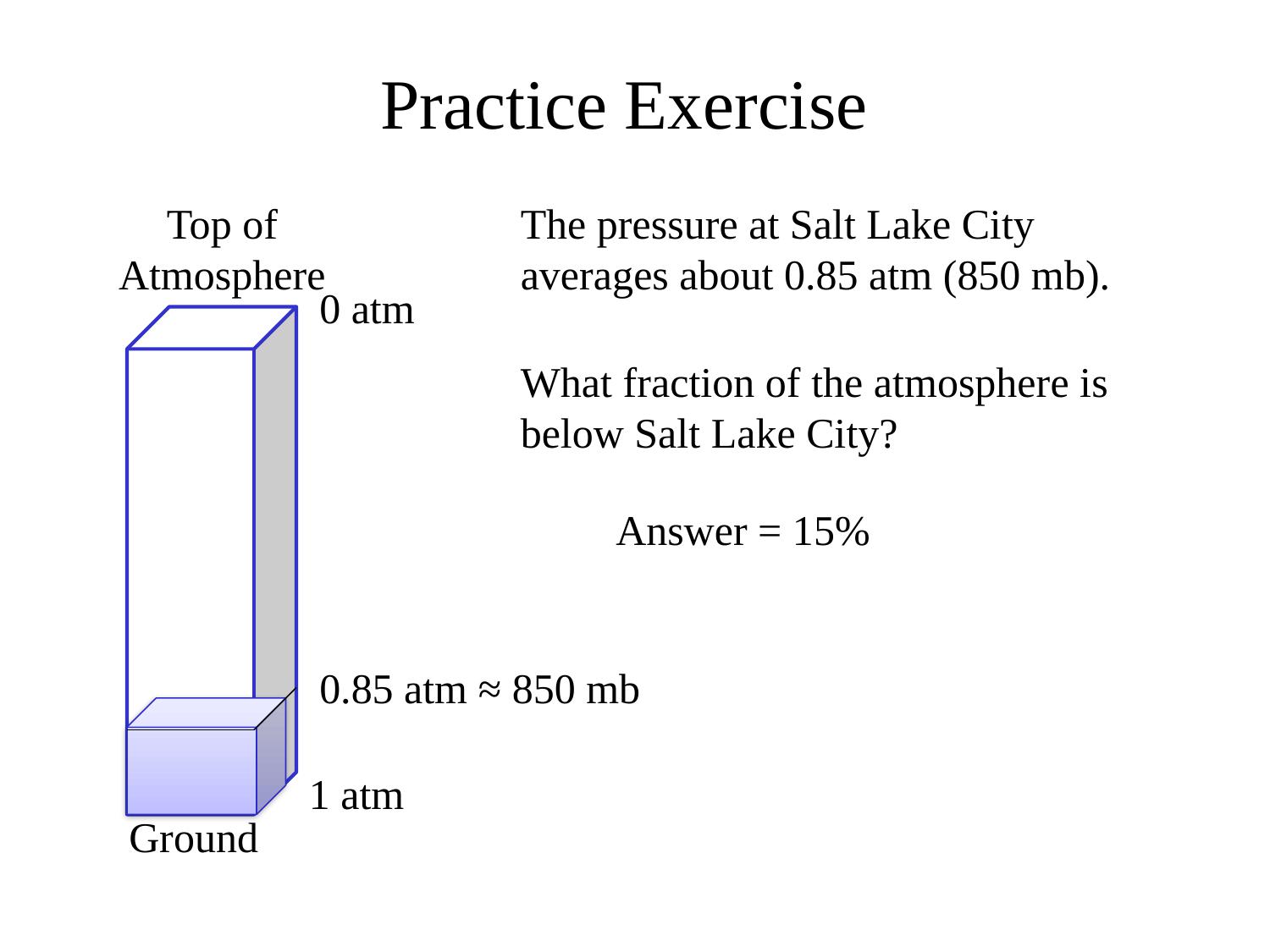

# Practice Exercise
Top of Atmosphere

Ground
The pressure at Salt Lake City averages about 0.85 atm (850 mb).
0 atm
What fraction of the atmosphere is below Salt Lake City?
Answer = 15%
0.85 atm ≈ 850 mb

1 atm